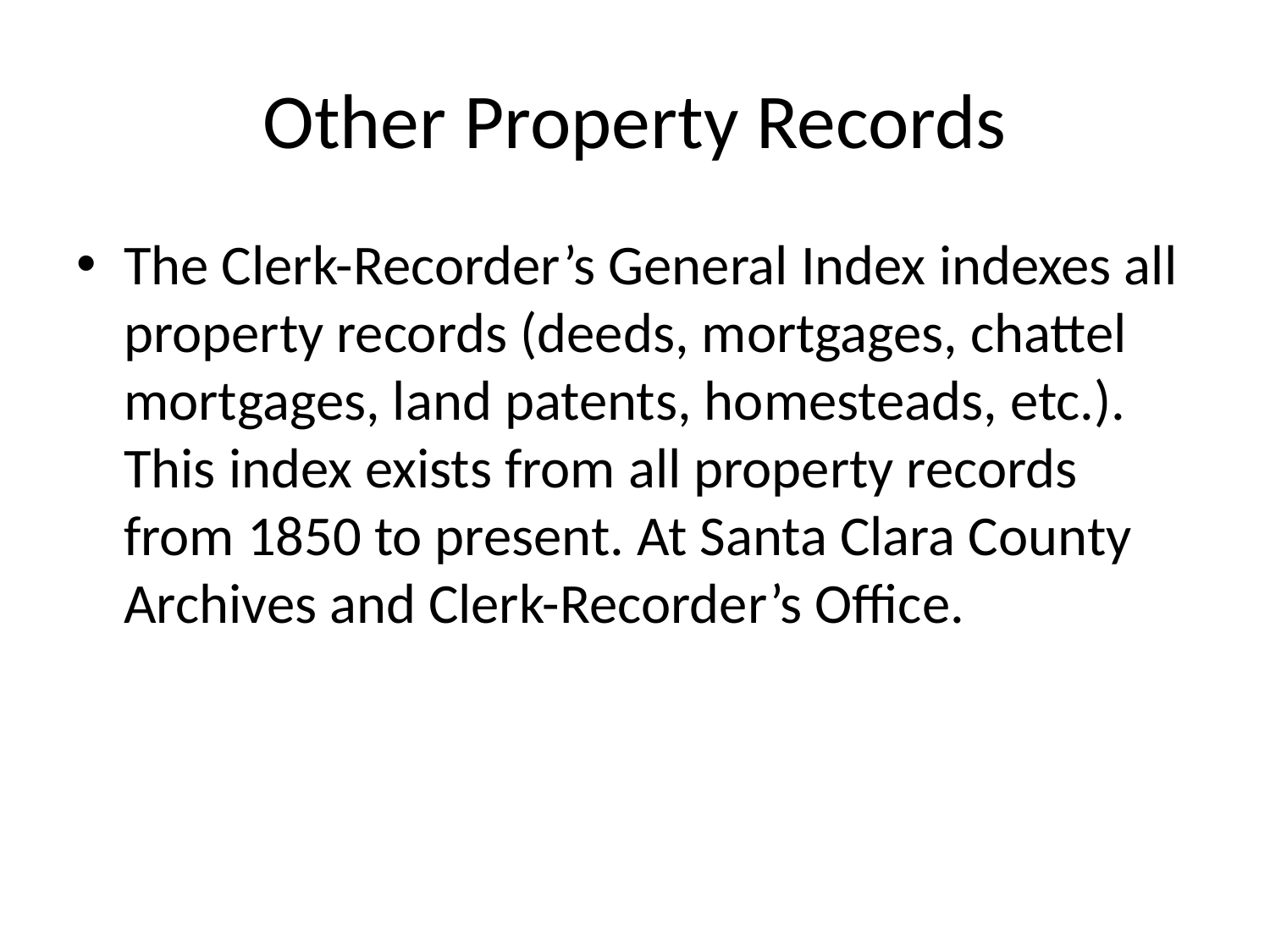

# Other Property Records
The Clerk-Recorder’s General Index indexes all property records (deeds, mortgages, chattel mortgages, land patents, homesteads, etc.). This index exists from all property records from 1850 to present. At Santa Clara County Archives and Clerk-Recorder’s Office.